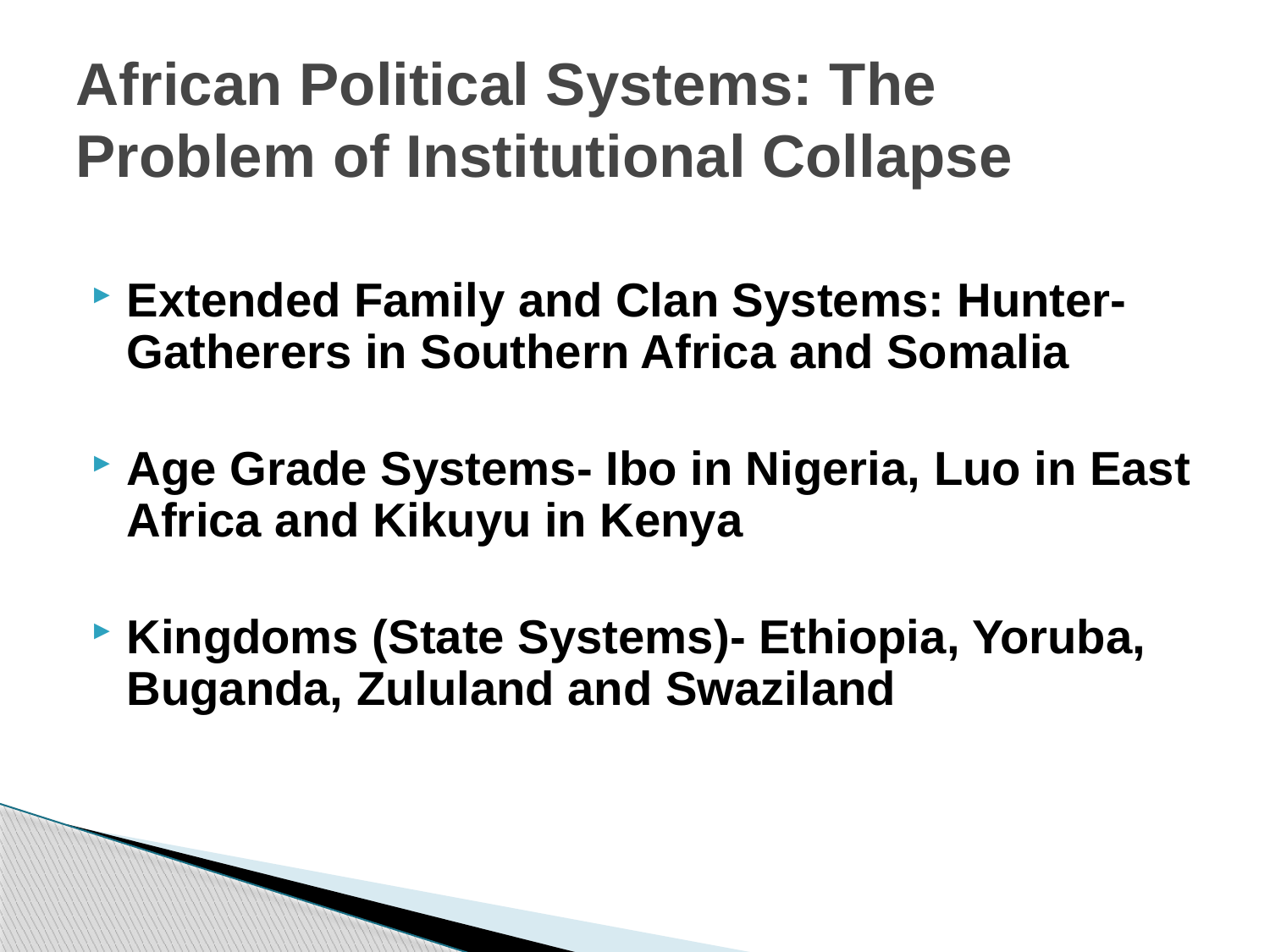

# African Political Systems: The Problem of Institutional Collapse

Extended Family and Clan Systems: Hunter-Gatherers in Southern Africa and Somalia

Age Grade Systems- Ibo in Nigeria, Luo in East Africa and Kikuyu in Kenya

Kingdoms (State Systems)- Ethiopia, Yoruba, Buganda, Zululand and Swaziland